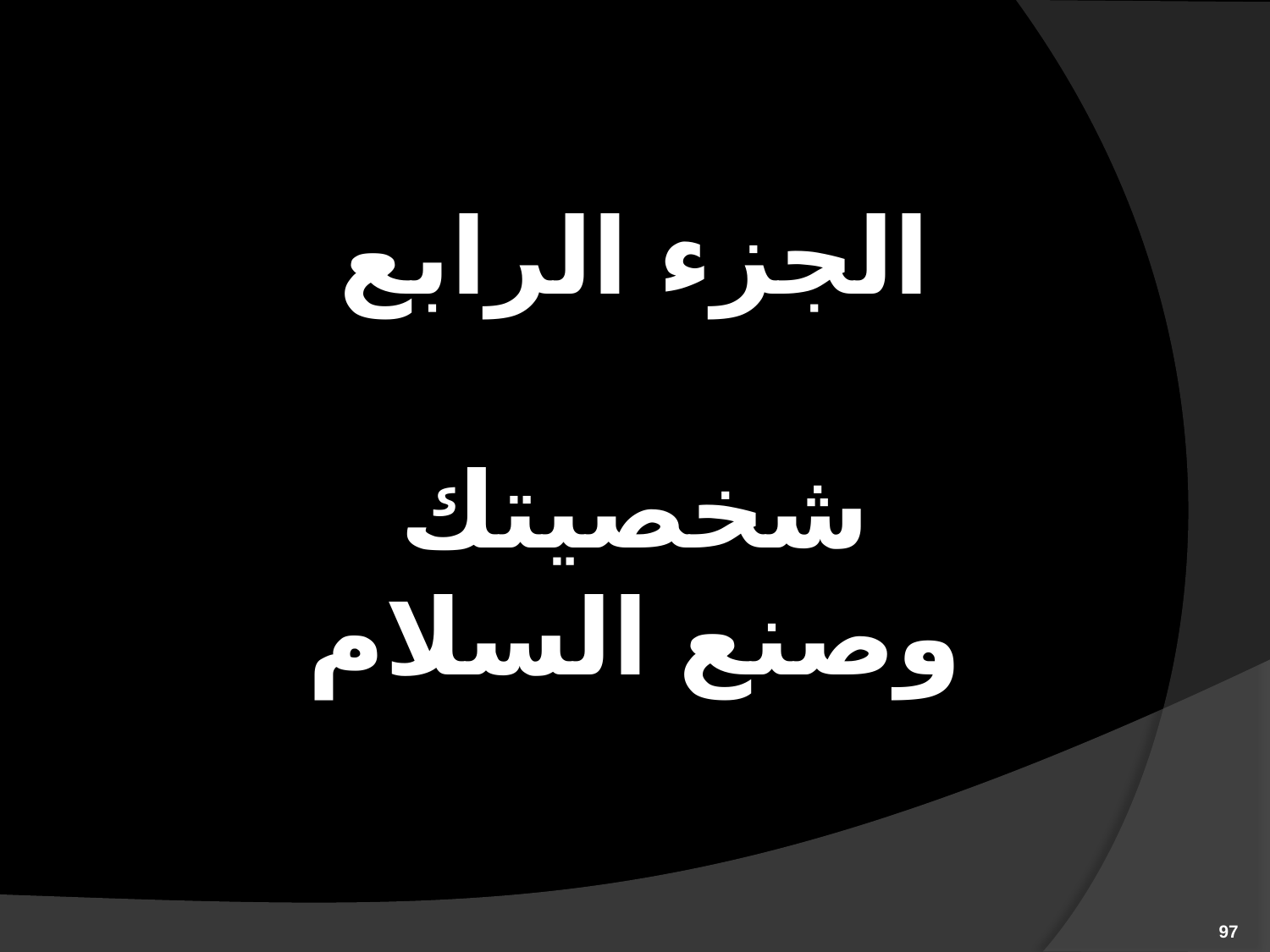

# الجزء الرابع شخصيتك وصنع السلام
97